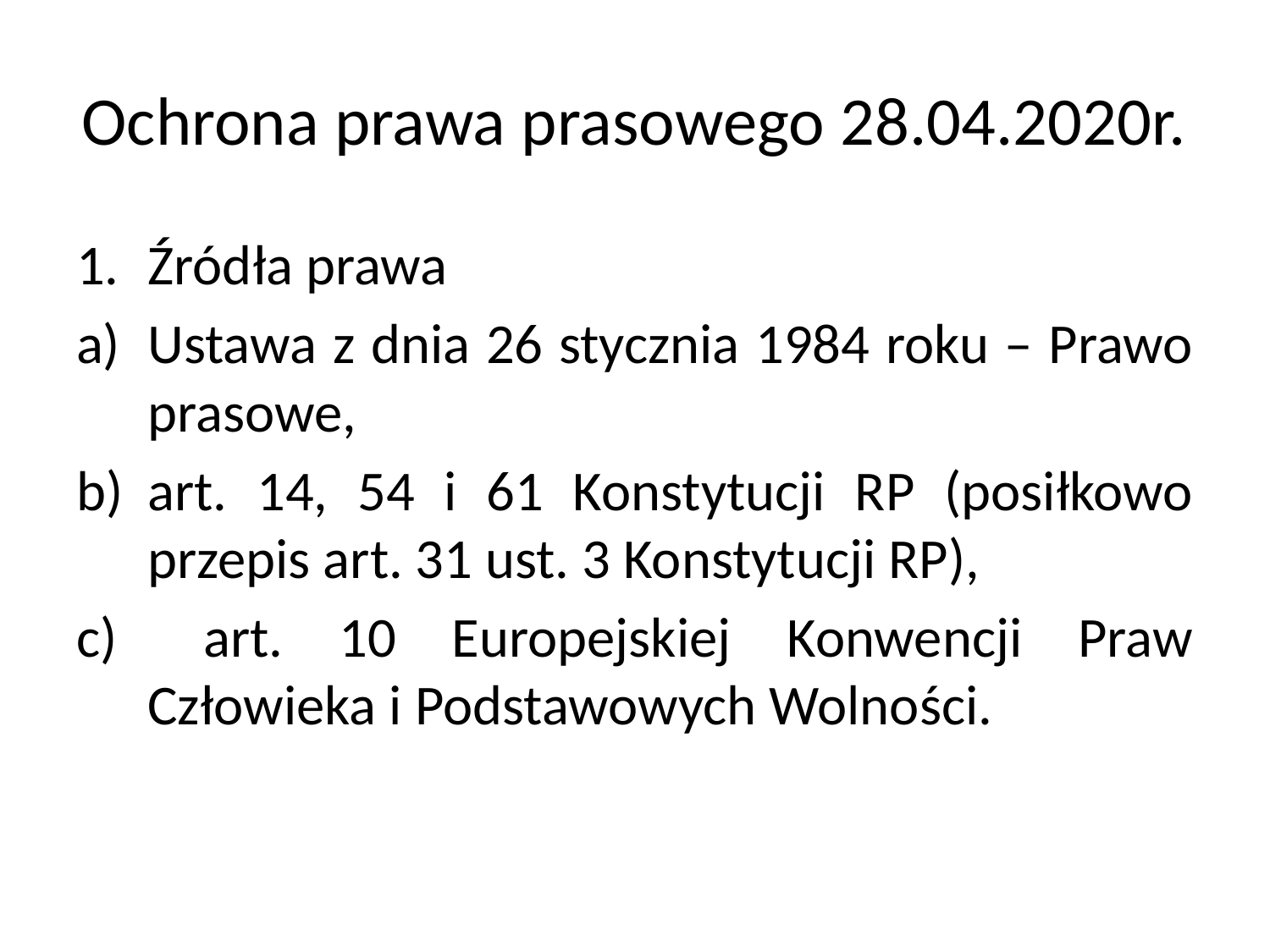

# Ochrona prawa prasowego 28.04.2020r.
Źródła prawa
Ustawa z dnia 26 stycznia 1984 roku – Prawo prasowe,
art. 14, 54 i 61 Konstytucji RP (posiłkowo przepis art. 31 ust. 3 Konstytucji RP),
 art. 10 Europejskiej Konwencji Praw Człowieka i Podstawowych Wolności.